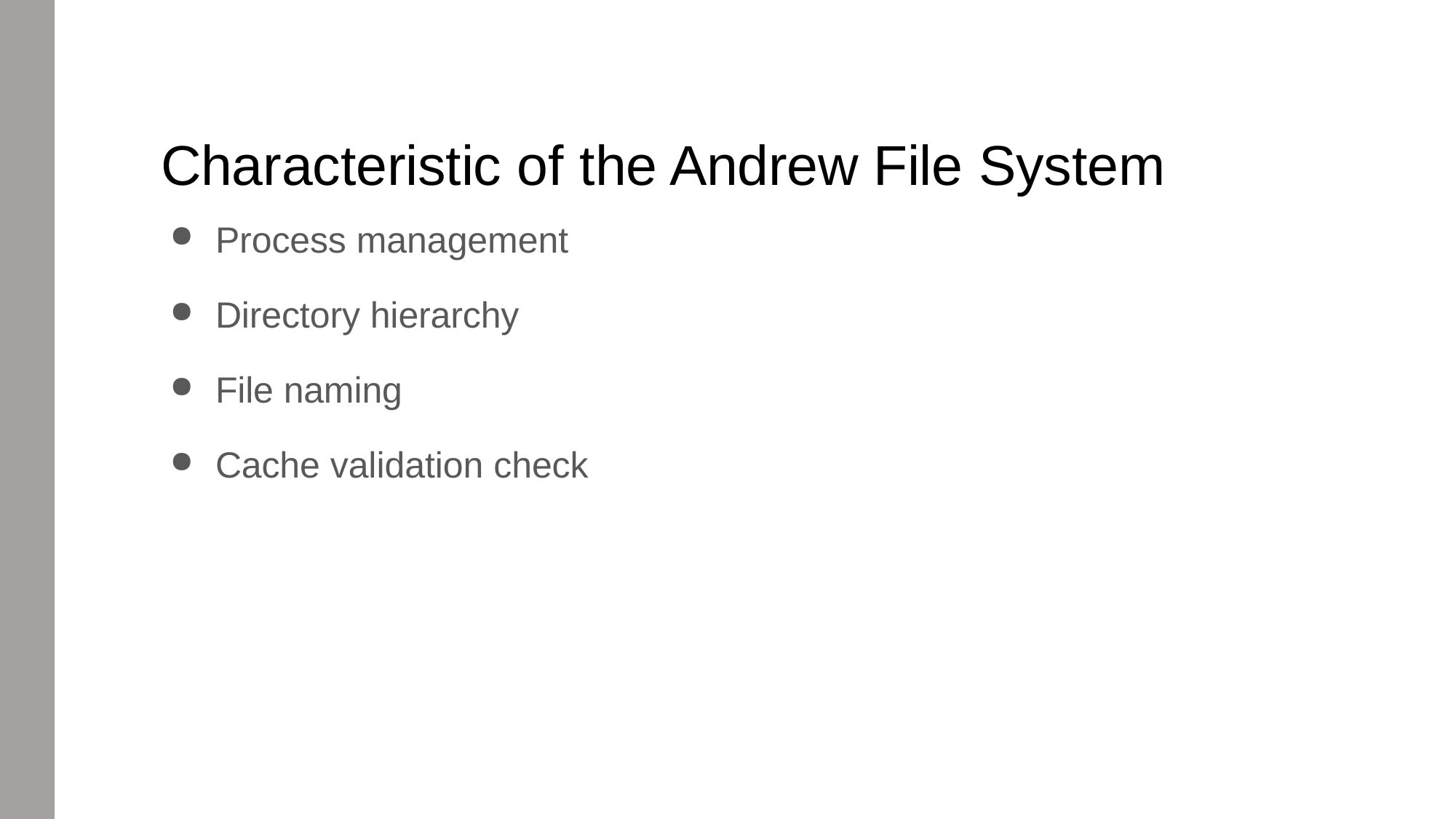

# Characteristic of the Andrew File System
Process management
Directory hierarchy
File naming
Cache validation check